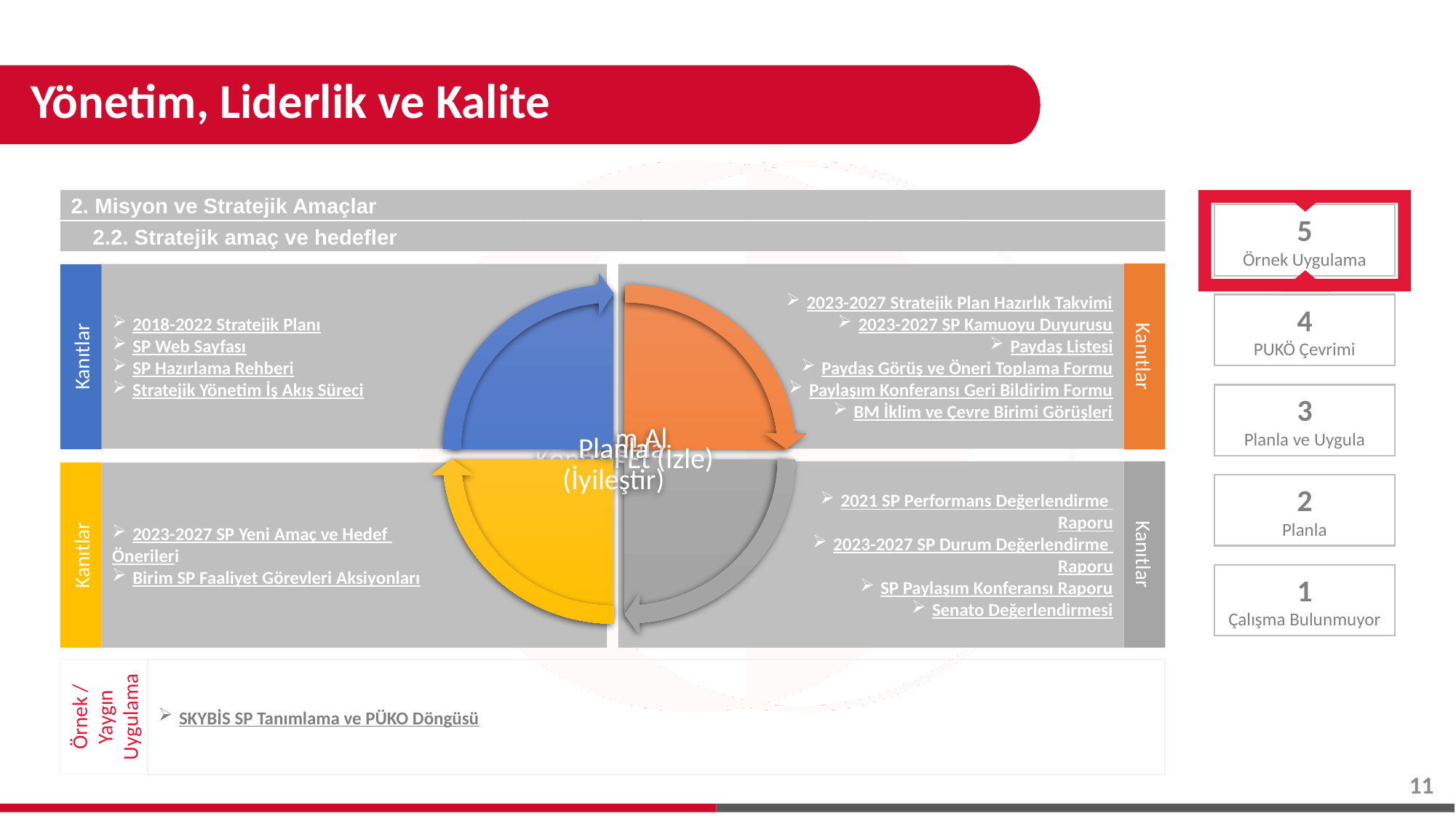

# Yönetim, Liderlik ve Kalite
2. Misyon ve Stratejik Amaçlar
2.2. Stratejik amaç ve hedefler
Uygula
Kontrol Et (İzle)
Önlem Al
(İyileştir)
Planla
Kanıtlar
2023-2027 Stratejik Plan Hazırlık Takvimi
2023-2027 SP Kamuoyu Duyurusu
Paydaş Listesi
Paydaş Görüş ve Öneri Toplama Formu
Paylaşım Konferansı Geri Bildirim Formu
BM İklim ve Çevre Birimi Görüşleri
2018-2022 Stratejik Planı
SP Web Sayfası
SP Hazırlama Rehberi
Stratejik Yönetim İş Akış Süreci
Kanıtlar
2021 SP Performans Değerlendirme
Raporu
2023-2027 SP Durum Değerlendirme
Raporu
SP Paylaşım Konferansı Raporu
Senato Değerlendirmesi
Kanıtlar
Kanıtlar
2023-2027 SP Yeni Amaç ve Hedef
Önerileri
Birim SP Faaliyet Görevleri Aksiyonları

5
Örnek Uygulama
4
PUKÖ Çevrimi
3
Planla ve Uygula
2
Planla
1
Çalışma Bulunmuyor
Örnek / Yaygın Uygulama
SKYBİS SP Tanımlama ve PÜKO Döngüsü
11